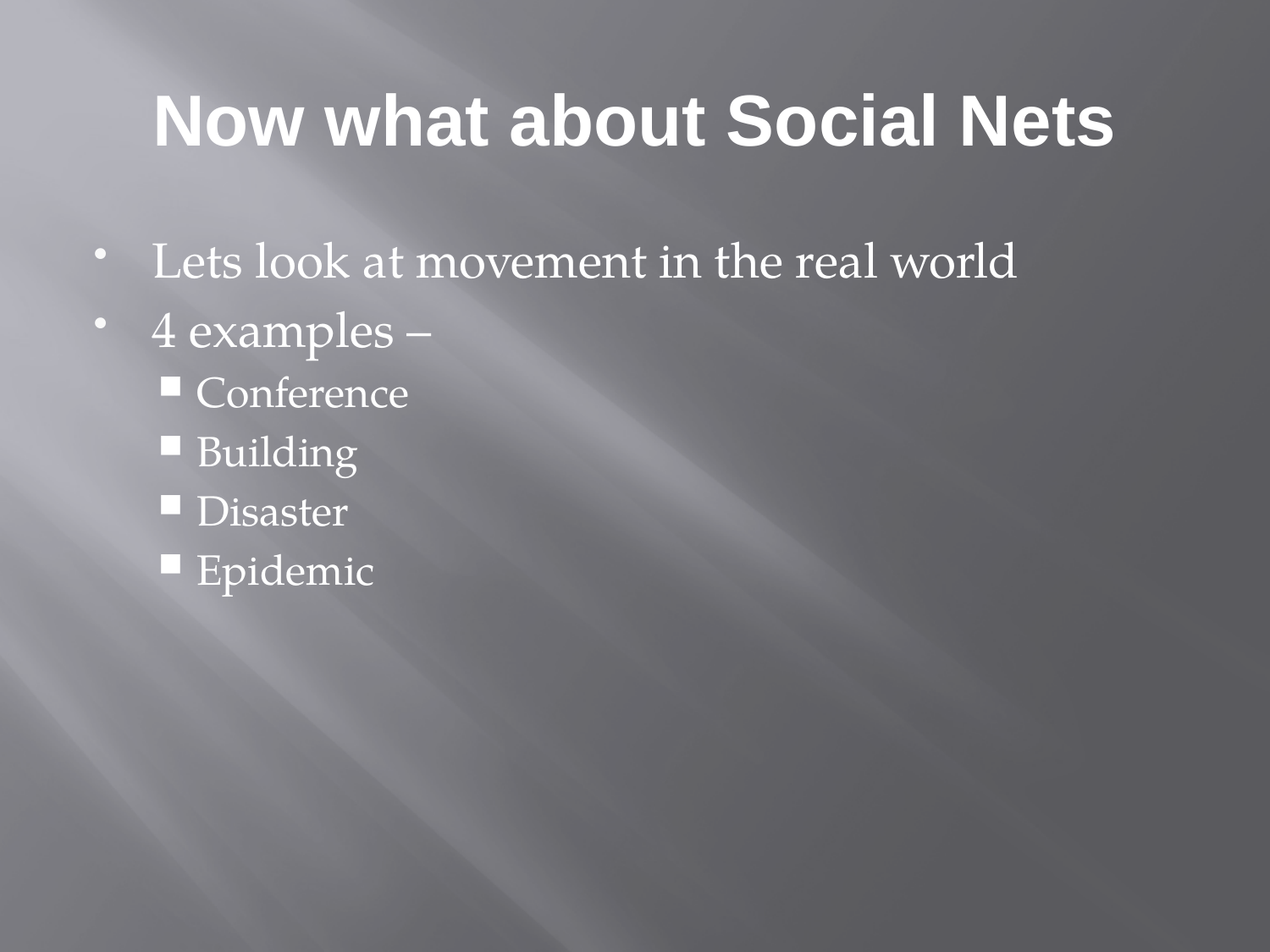

# Now what about Social Nets
Lets look at movement in the real world
4 examples –
Conference
Building
Disaster
Epidemic